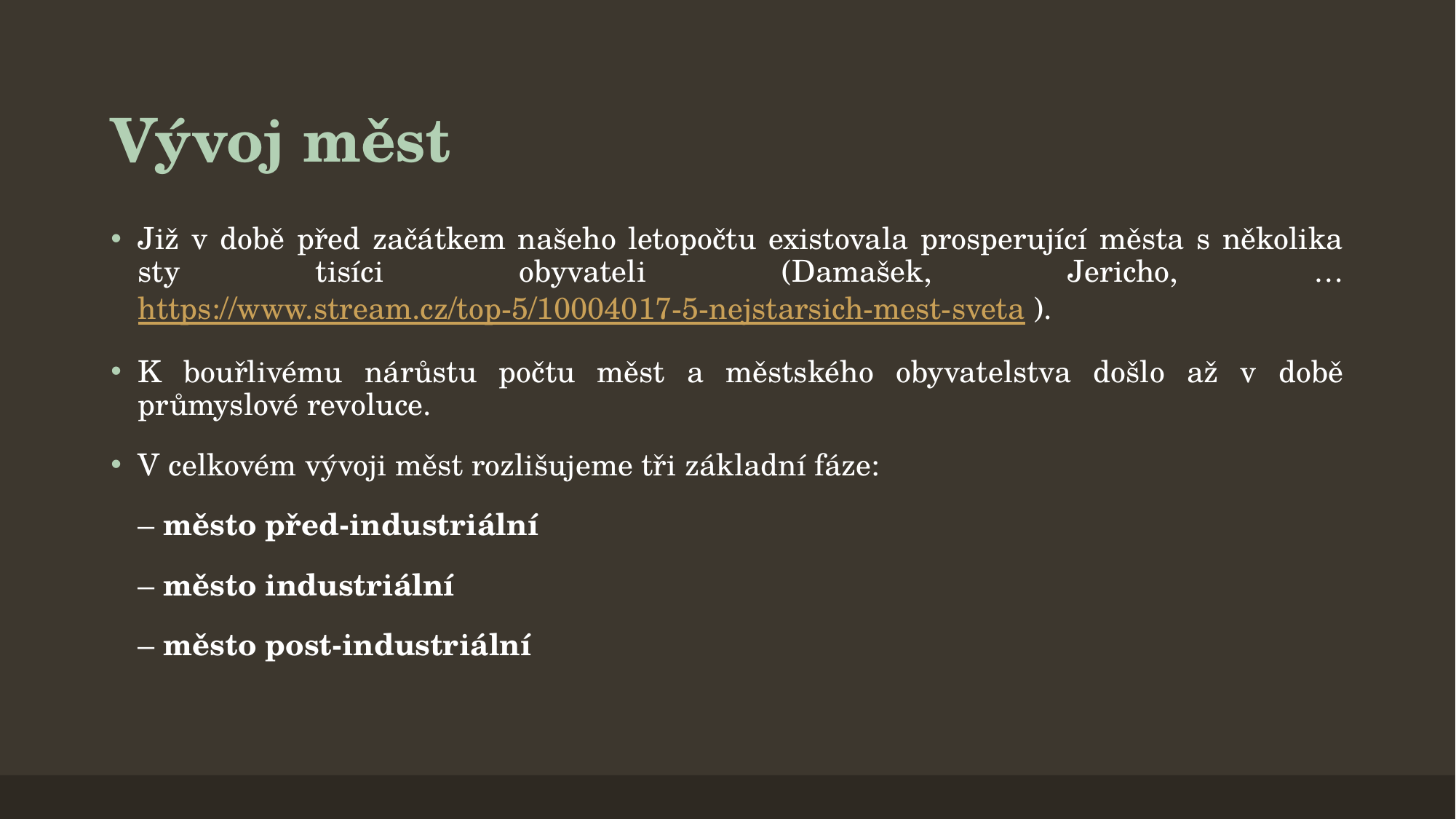

# Vývoj měst
Již v době před začátkem našeho letopočtu existovala prosperující města s několika sty tisíci obyvateli (Damašek, Jericho, … https://www.stream.cz/top-5/10004017-5-nejstarsich-mest-sveta ).
K bouřlivému nárůstu počtu měst a městského obyvatelstva došlo až v době průmyslové revoluce.
V celkovém vývoji měst rozlišujeme tři základní fáze:
	– město před-industriální
	– město industriální
	– město post-industriální